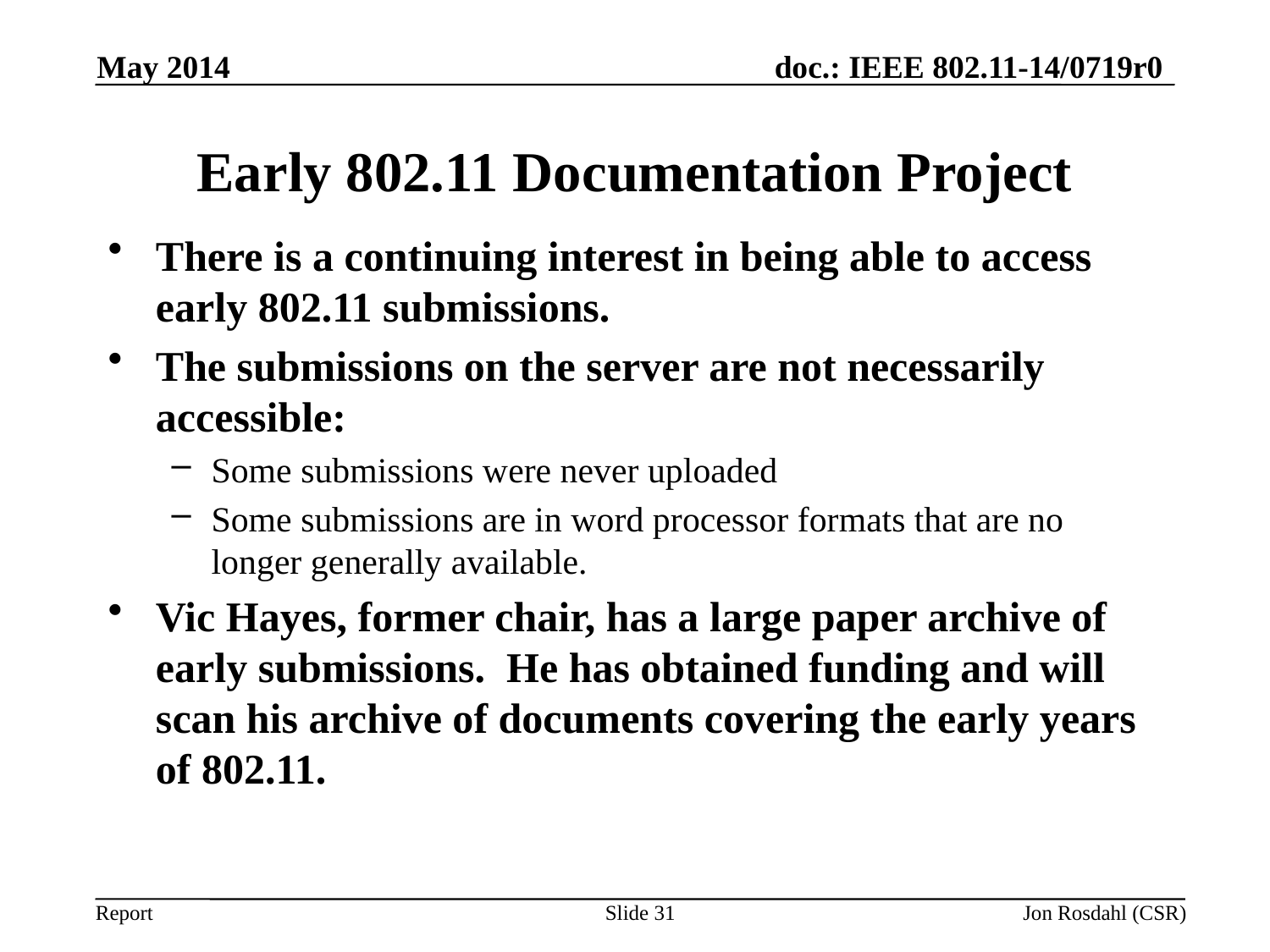

May 2014
# Early 802.11 Documentation Project
There is a continuing interest in being able to access early 802.11 submissions.
The submissions on the server are not necessarily accessible:
Some submissions were never uploaded
Some submissions are in word processor formats that are no longer generally available.
Vic Hayes, former chair, has a large paper archive of early submissions.  He has obtained funding and will scan his archive of documents covering the early years of 802.11.
Slide 31
Jon Rosdahl (CSR)